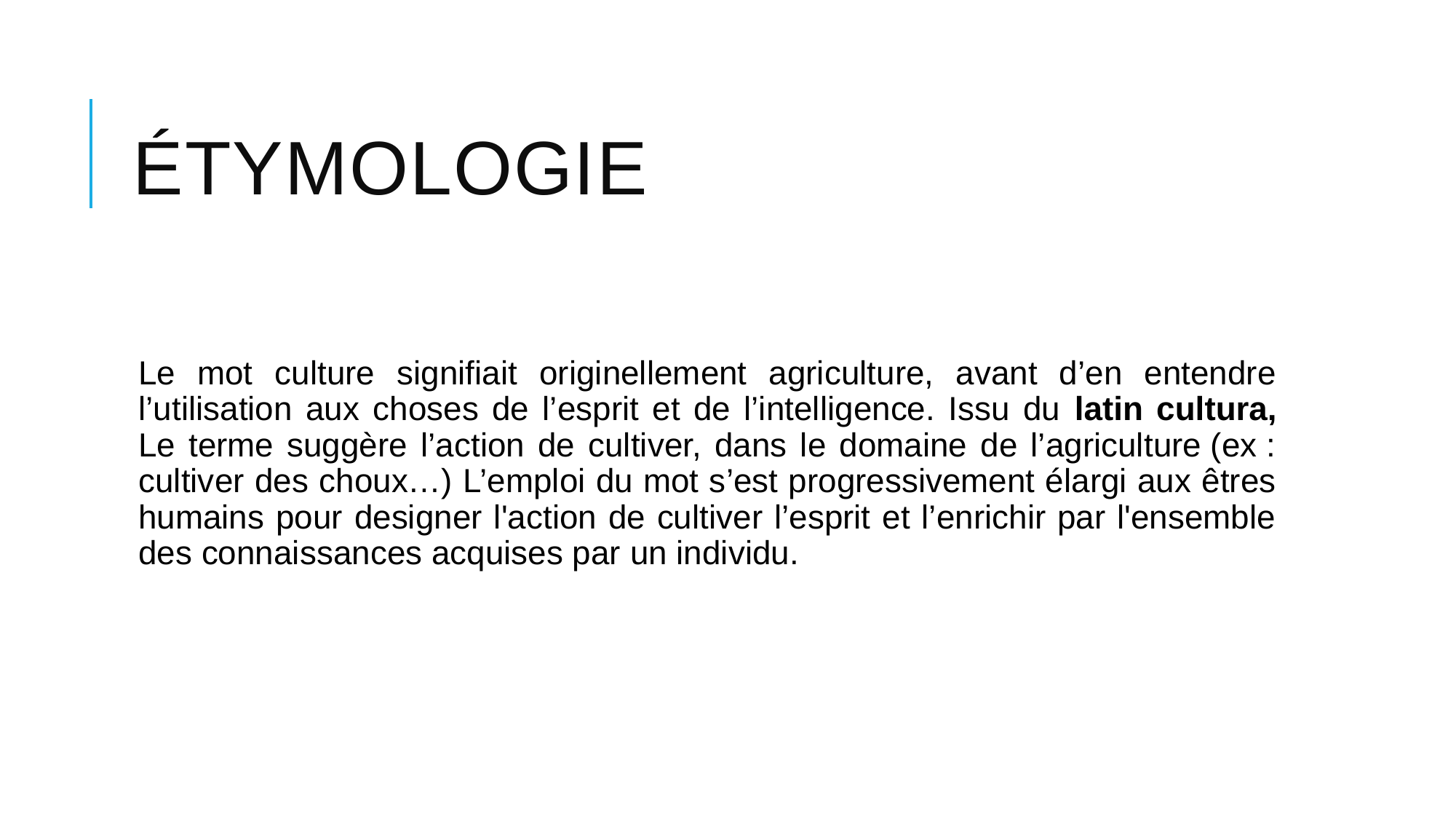

# étymologie
Le mot culture signifiait originellement agriculture, avant d’en entendre l’utilisation aux choses de l’esprit et de l’intelligence. Issu du latin cultura, Le terme suggère l’action de cultiver, dans le domaine de l’agriculture (ex : cultiver des choux…) L’emploi du mot s’est progressivement élargi aux êtres humains pour designer l'action de cultiver l’esprit et l’enrichir par l'ensemble des connaissances acquises par un individu.